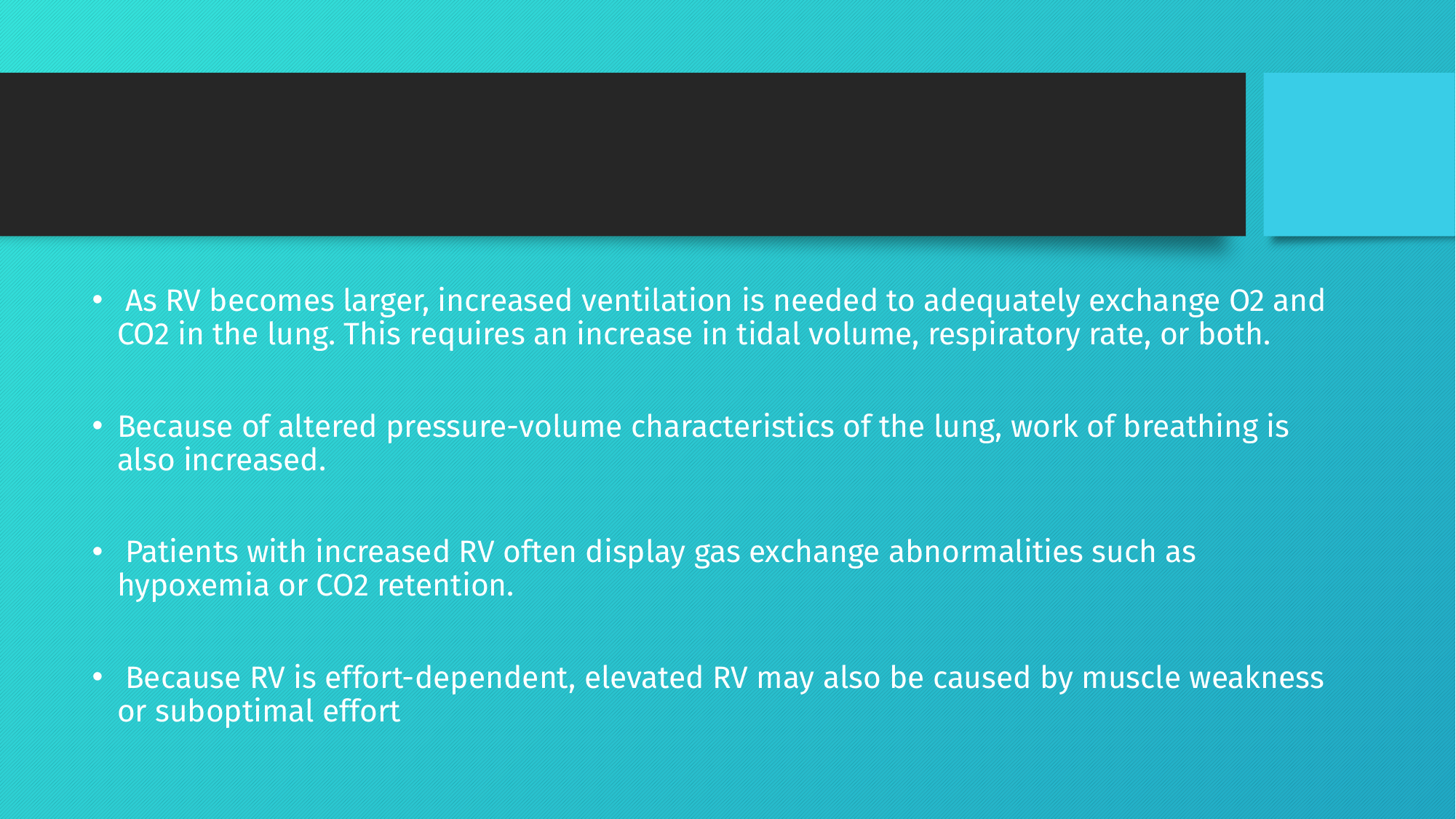

#
 As RV becomes larger, increased ventilation is needed to adequately exchange O2 and CO2 in the lung. This requires an increase in tidal volume, respiratory rate, or both.

Because of altered pressure-volume characteristics of the lung, work of breathing is also increased.

 Patients with increased RV often display gas exchange abnormalities such as hypoxemia or CO2 retention.

 Because RV is effort-dependent, elevated RV may also be caused by muscle weakness or suboptimal effort